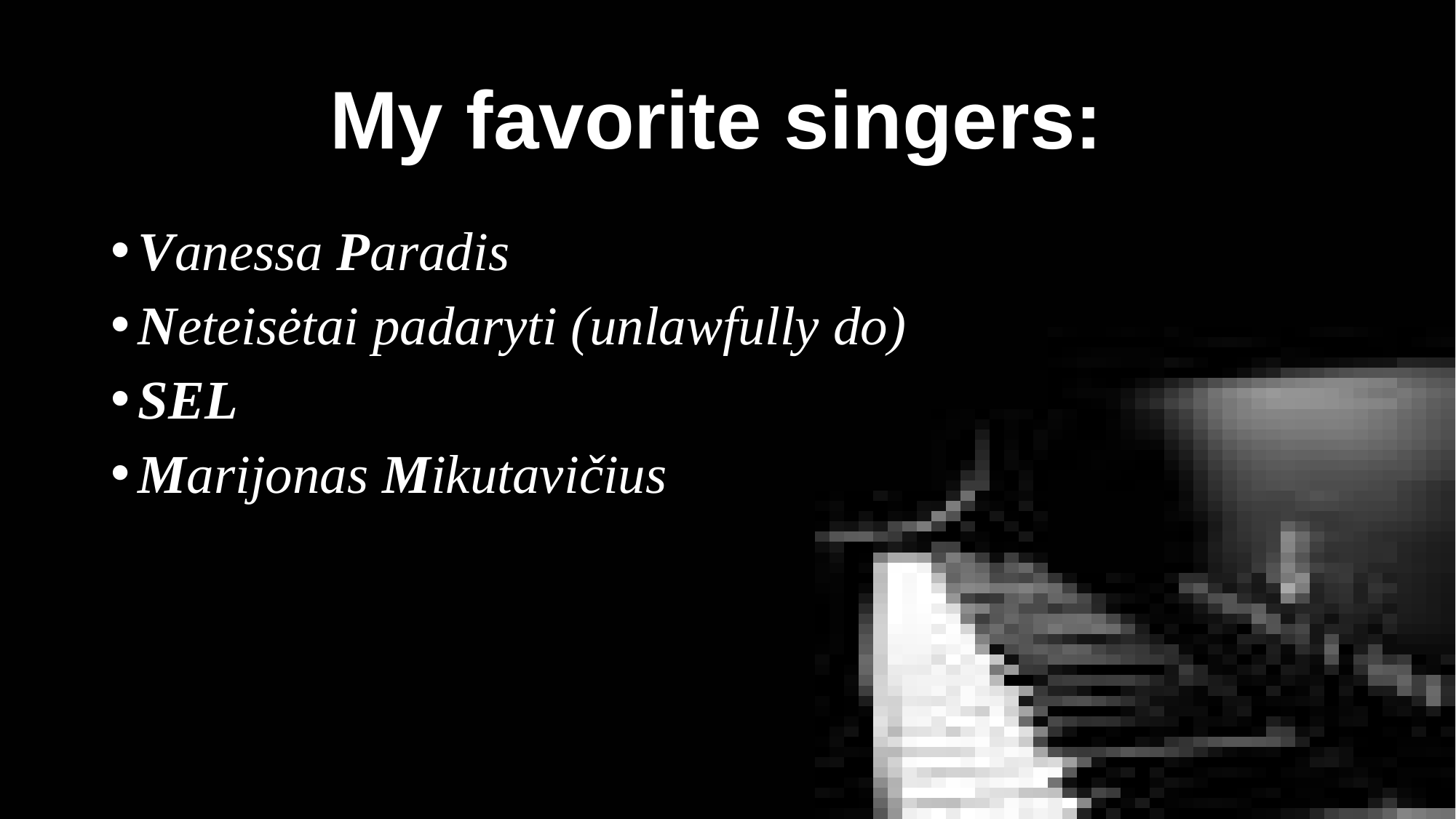

# My favorite singers:
Vanessa Paradis
Neteisėtai padaryti (unlawfully do)
SEL
Marijonas Mikutavičius